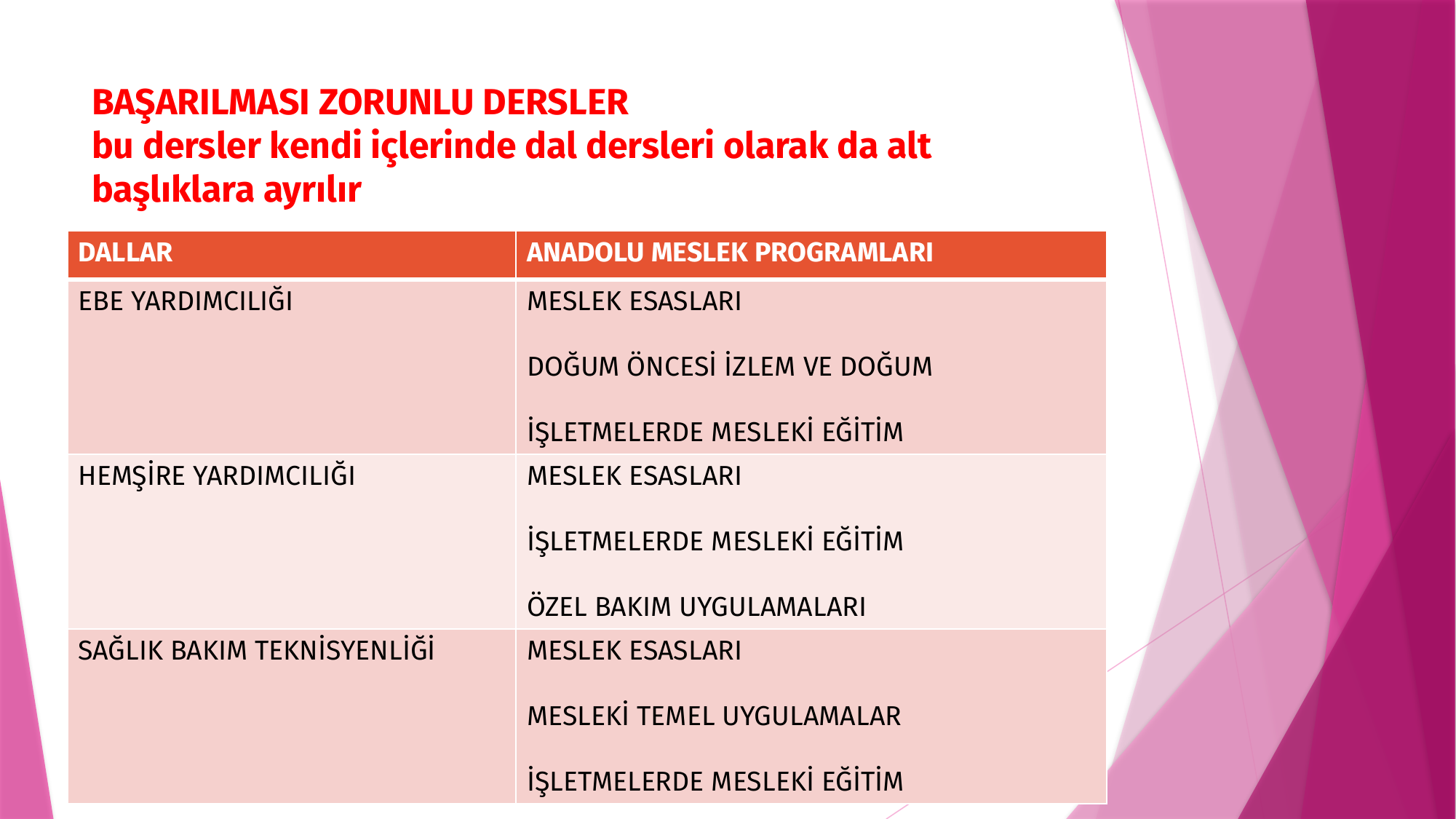

# BAŞARILMASI ZORUNLU DERSLER bu dersler kendi içlerinde dal dersleri olarak da alt başlıklara ayrılır
| DALLAR | ANADOLU MESLEK PROGRAMLARI |
| --- | --- |
| EBE YARDIMCILIĞI | MESLEK ESASLARI DOĞUM ÖNCESİ İZLEM VE DOĞUM İŞLETMELERDE MESLEKİ EĞİTİM |
| HEMŞİRE YARDIMCILIĞI | MESLEK ESASLARI İŞLETMELERDE MESLEKİ EĞİTİM ÖZEL BAKIM UYGULAMALARI |
| SAĞLIK BAKIM TEKNİSYENLİĞİ | MESLEK ESASLARI MESLEKİ TEMEL UYGULAMALAR İŞLETMELERDE MESLEKİ EĞİTİM |